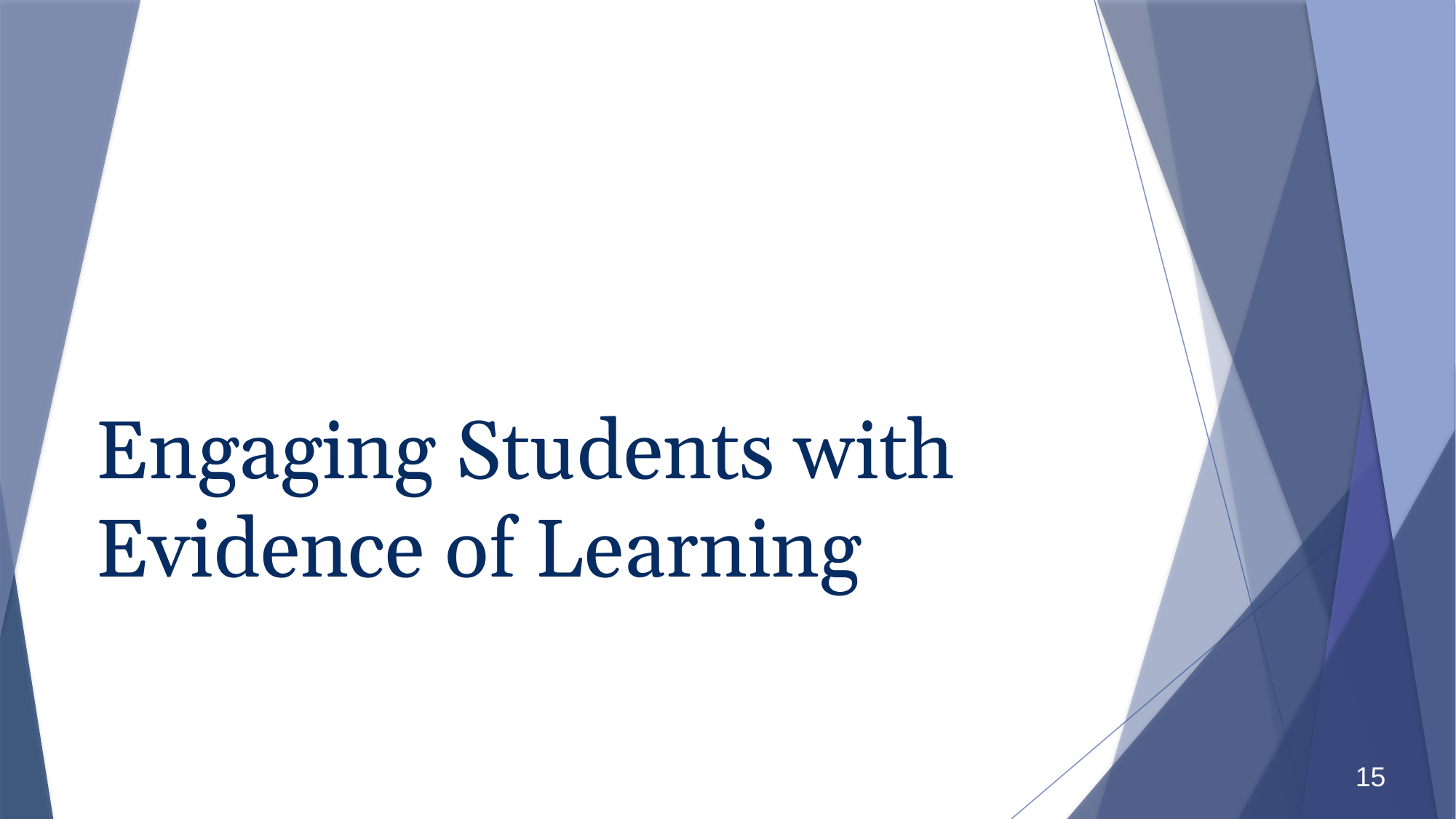

# Engaging Students with Evidence of Learning
15